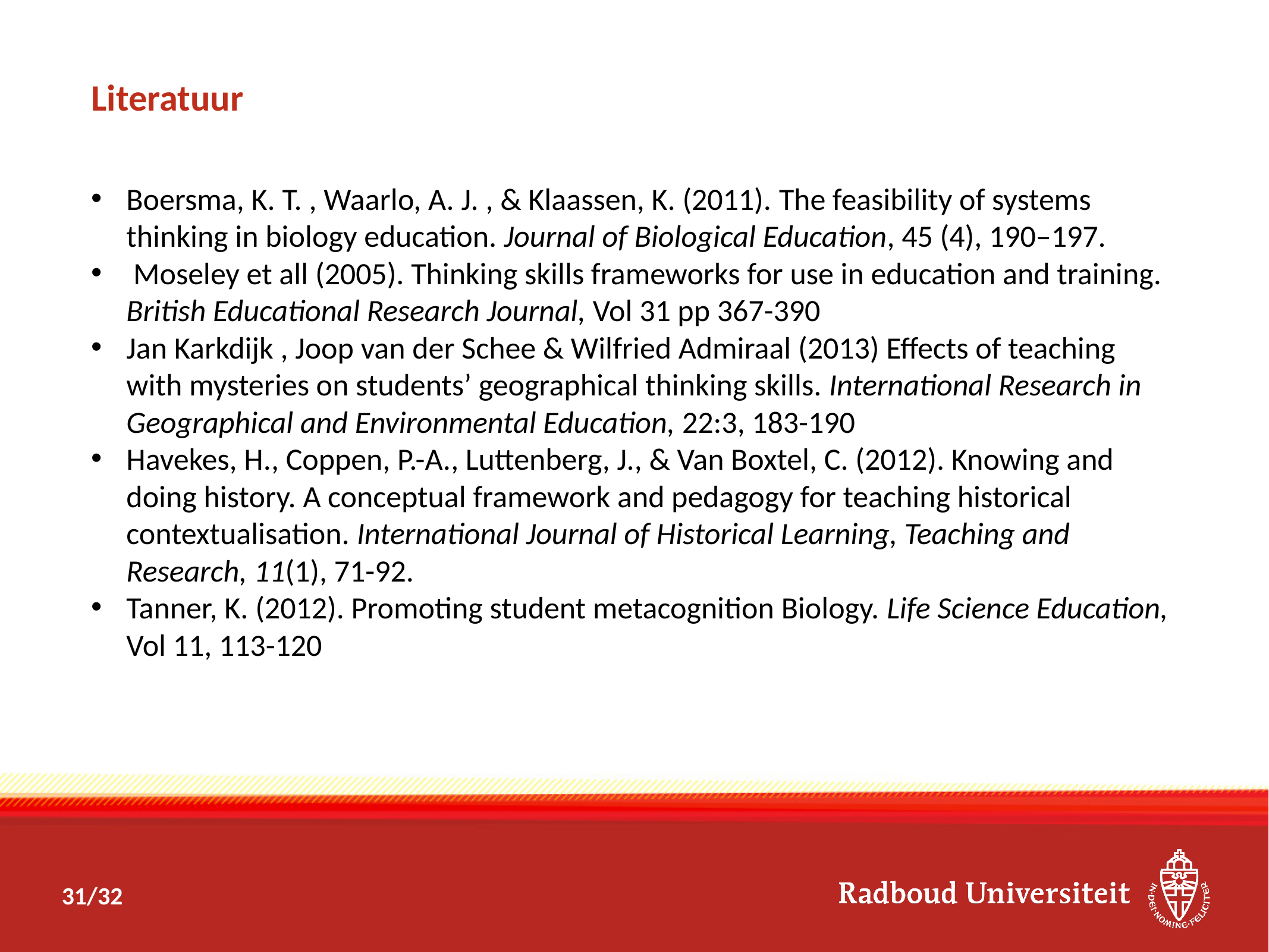

# Literatuur
Boersma, K. T. , Waarlo, A. J. , & Klaassen, K. (2011). The feasibility of systems thinking in biology education. Journal of Biological Education, 45 (4), 190–197.
 Moseley et all (2005). Thinking skills frameworks for use in education and training.  British Educational Research Journal, Vol 31 pp 367-390
Jan Karkdijk , Joop van der Schee & Wilfried Admiraal (2013) Effects of teaching with mysteries on students’ geographical thinking skills. International Research in Geographical and Environmental Education, 22:3, 183-190
Havekes, H., Coppen, P.-A., Luttenberg, J., & Van Boxtel, C. (2012). Knowing and doing history. A conceptual framework and pedagogy for teaching historical contextualisation. International Journal of Historical Learning, Teaching and Research, 11(1), 71-92.
Tanner, K. (2012). Promoting student metacognition Biology. Life Science Education, Vol 11, 113-120

31/32